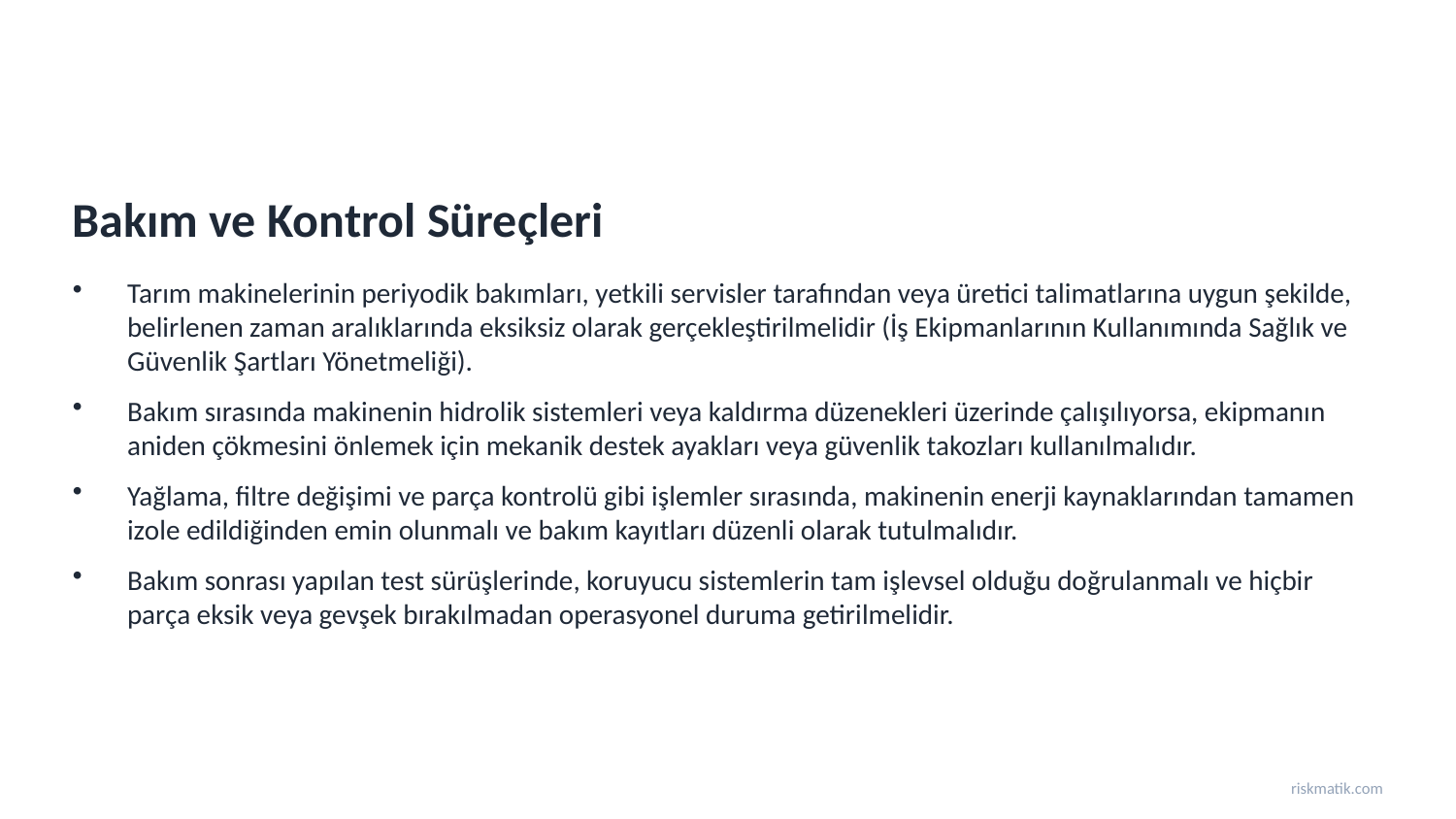

Bakım ve Kontrol Süreçleri
Tarım makinelerinin periyodik bakımları, yetkili servisler tarafından veya üretici talimatlarına uygun şekilde, belirlenen zaman aralıklarında eksiksiz olarak gerçekleştirilmelidir (İş Ekipmanlarının Kullanımında Sağlık ve Güvenlik Şartları Yönetmeliği).
Bakım sırasında makinenin hidrolik sistemleri veya kaldırma düzenekleri üzerinde çalışılıyorsa, ekipmanın aniden çökmesini önlemek için mekanik destek ayakları veya güvenlik takozları kullanılmalıdır.
Yağlama, filtre değişimi ve parça kontrolü gibi işlemler sırasında, makinenin enerji kaynaklarından tamamen izole edildiğinden emin olunmalı ve bakım kayıtları düzenli olarak tutulmalıdır.
Bakım sonrası yapılan test sürüşlerinde, koruyucu sistemlerin tam işlevsel olduğu doğrulanmalı ve hiçbir parça eksik veya gevşek bırakılmadan operasyonel duruma getirilmelidir.
riskmatik.com